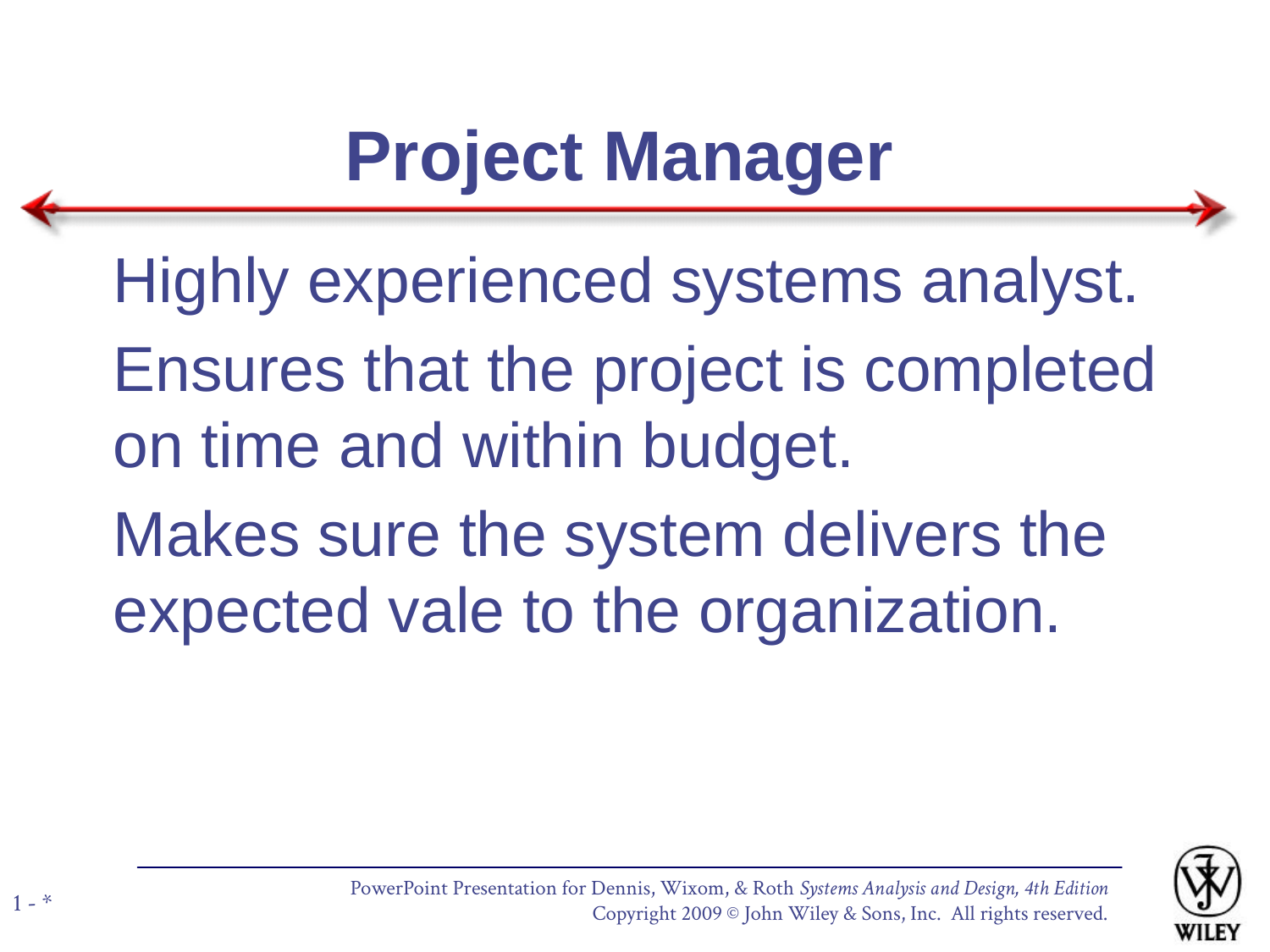

# Project Manager
Highly experienced systems analyst.
Ensures that the project is completed on time and within budget.
Makes sure the system delivers the expected vale to the organization.
PowerPoint Presentation for Dennis, Wixom, & Roth Systems Analysis and Design, 4th Edition
Copyright 2009 © John Wiley & Sons, Inc.  All rights reserved.
1 - *